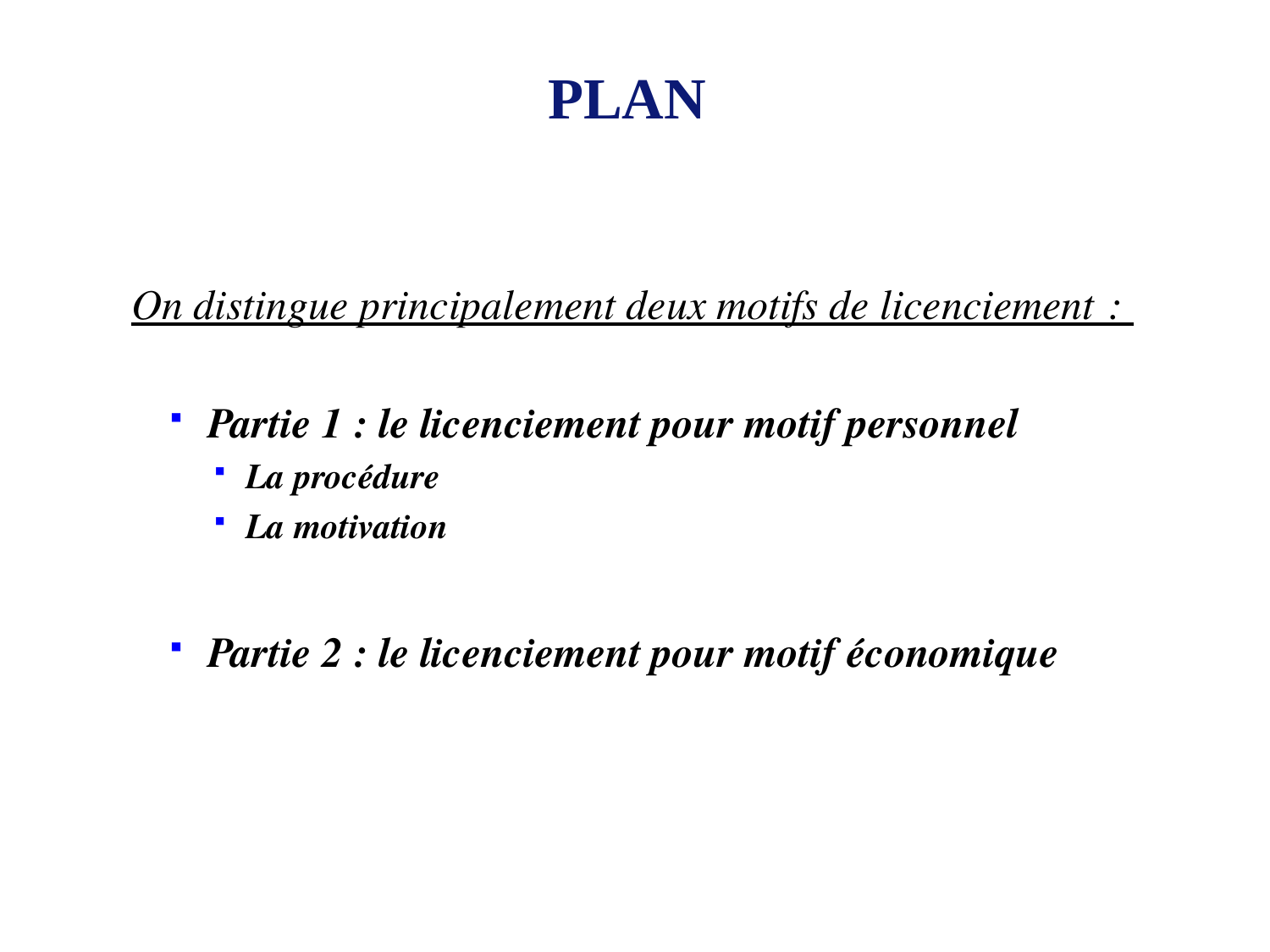

# PLAN

On distingue principalement deux motifs de licenciement :

Partie 1 : le licenciement pour motif personnel
La procédure
La motivation

Partie 2 : le licenciement pour motif économique